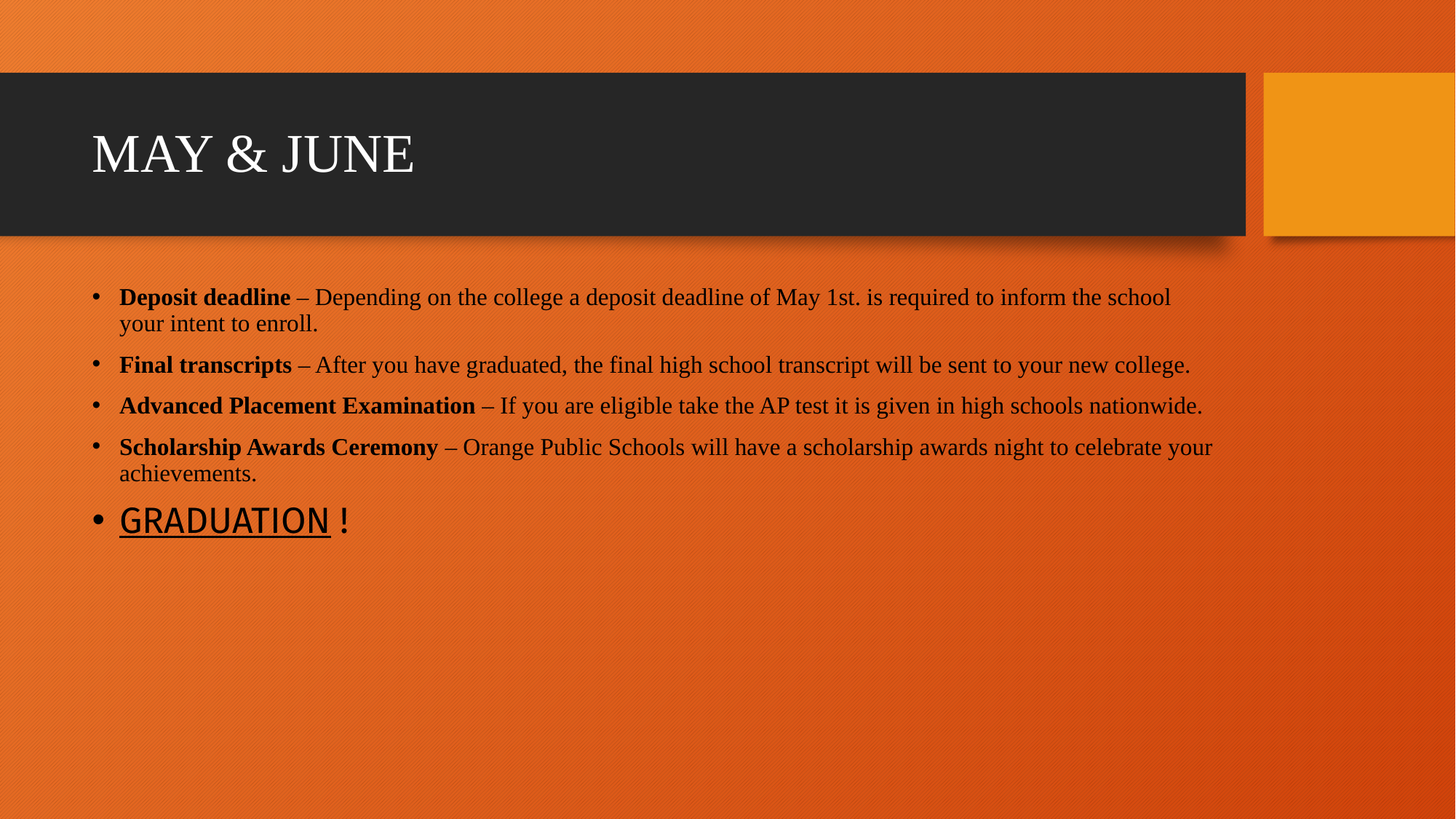

# MAY & JUNE
Deposit deadline – Depending on the college a deposit deadline of May 1st. is required to inform the school your intent to enroll.
Final transcripts – After you have graduated, the final high school transcript will be sent to your new college.
Advanced Placement Examination – If you are eligible take the AP test it is given in high schools nationwide.
Scholarship Awards Ceremony – Orange Public Schools will have a scholarship awards night to celebrate your achievements.
GRADUATION !